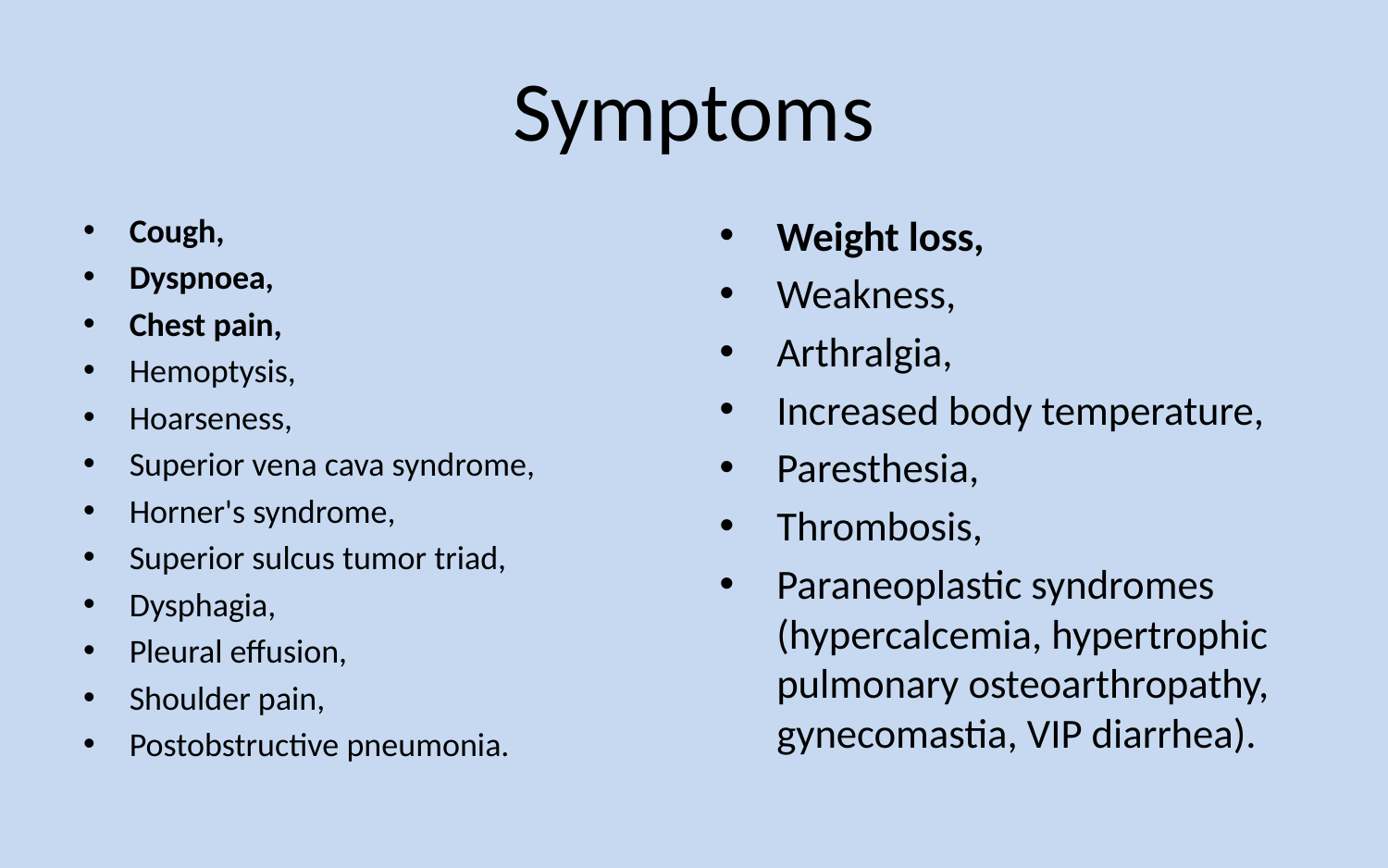

# Symptoms
Cough,
Dyspnoea,
Chest pain,
Hemoptysis,
Hoarseness,
Superior vena cava syndrome,
Horner's syndrome,
Superior sulcus tumor triad,
Dysphagia,
Pleural effusion,
Shoulder pain,
Postobstructive pneumonia.

Weight loss,
Weakness,
Arthralgia,
Increased body temperature,
Paresthesia,
Thrombosis,
Paraneoplastic syndromes (hypercalcemia, hypertrophic pulmonary osteoarthropathy, gynecomastia, VIP diarrhea).